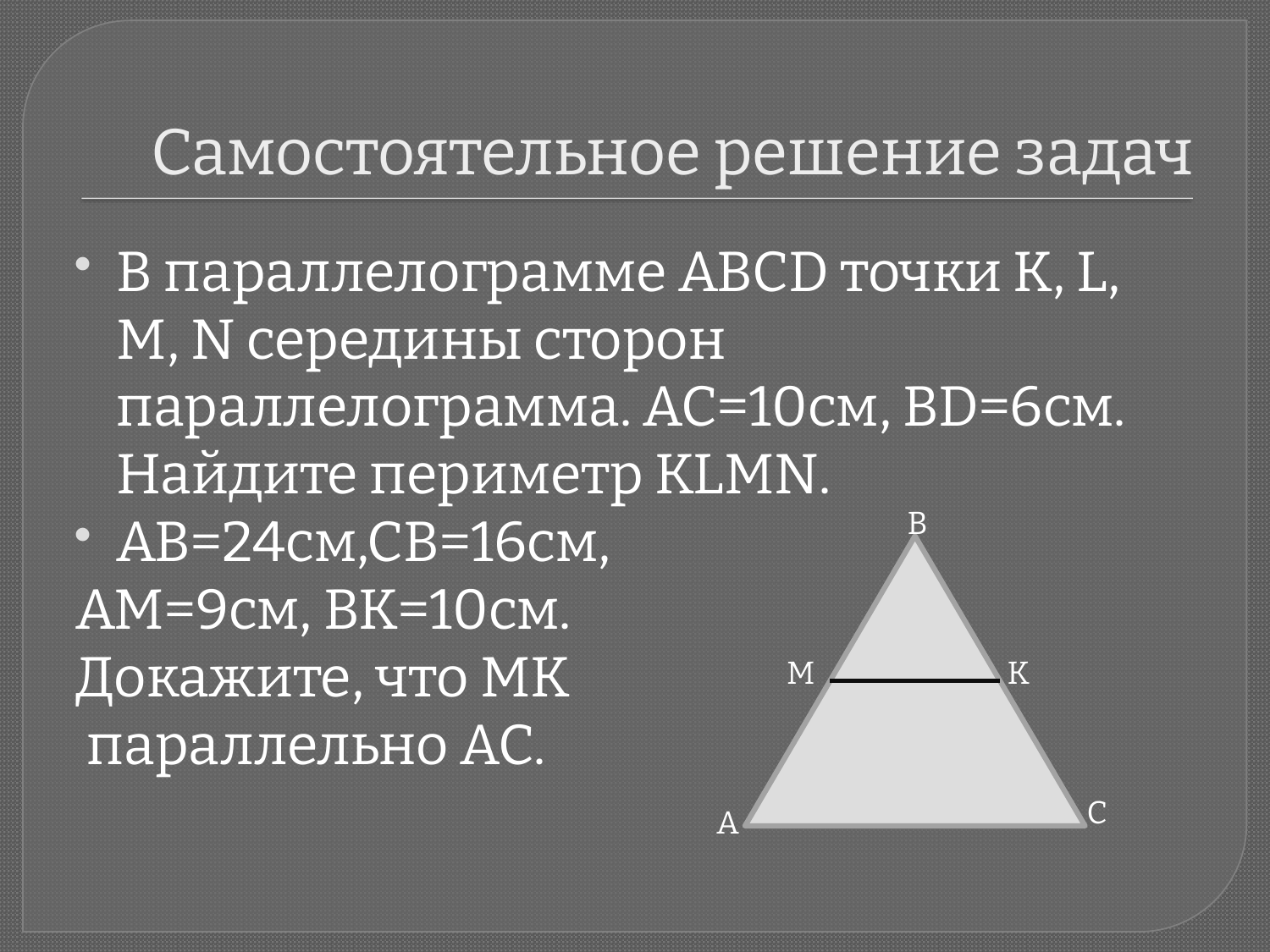

# Самостоятельное решение задач
В параллелограмме ABCD точки K, L, M, N середины сторон параллелограмма. АС=10см, BD=6см. Найдите периметр KLMN.
АВ=24см,СВ=16см,
АМ=9см, ВК=10см.
Докажите, что МК
 параллельно АС.
В

М
К
С
А